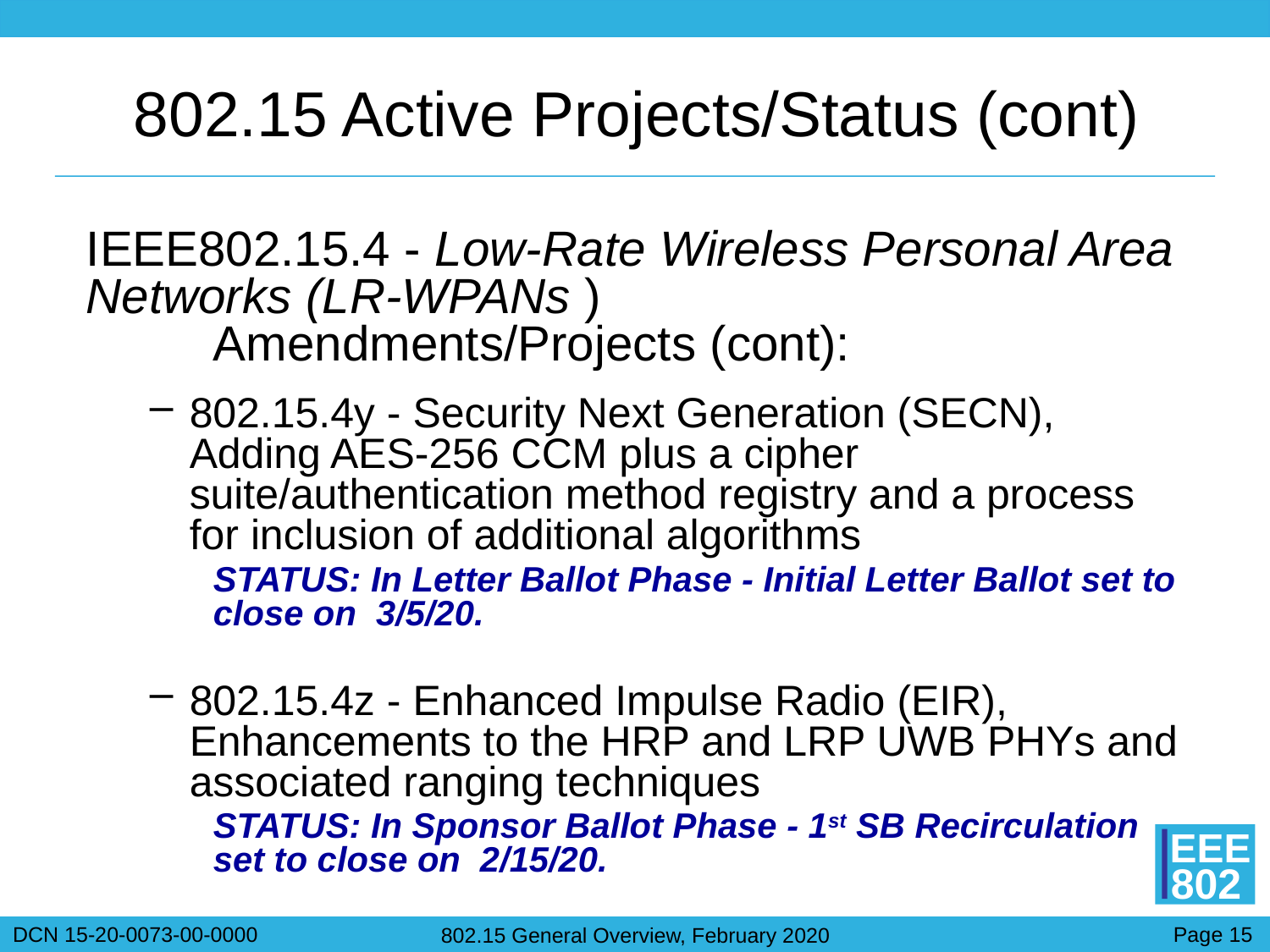

# 802.15 Active Projects/Status (cont)
IEEE802.15.4 - Low-Rate Wireless Personal Area Networks (LR-WPANs )
	Amendments/Projects (cont):

802.15.4y - Security Next Generation (SECN), Adding AES-256 CCM plus a cipher suite/authentication method registry and a process for inclusion of additional algorithms
STATUS: In Letter Ballot Phase - Initial Letter Ballot set to close on  3/5/20.

802.15.4z - Enhanced Impulse Radio (EIR), Enhancements to the HRP and LRP UWB PHYs and associated ranging techniques
STATUS: In Sponsor Ballot Phase - 1st SB Recirculation set to close on  2/15/20.